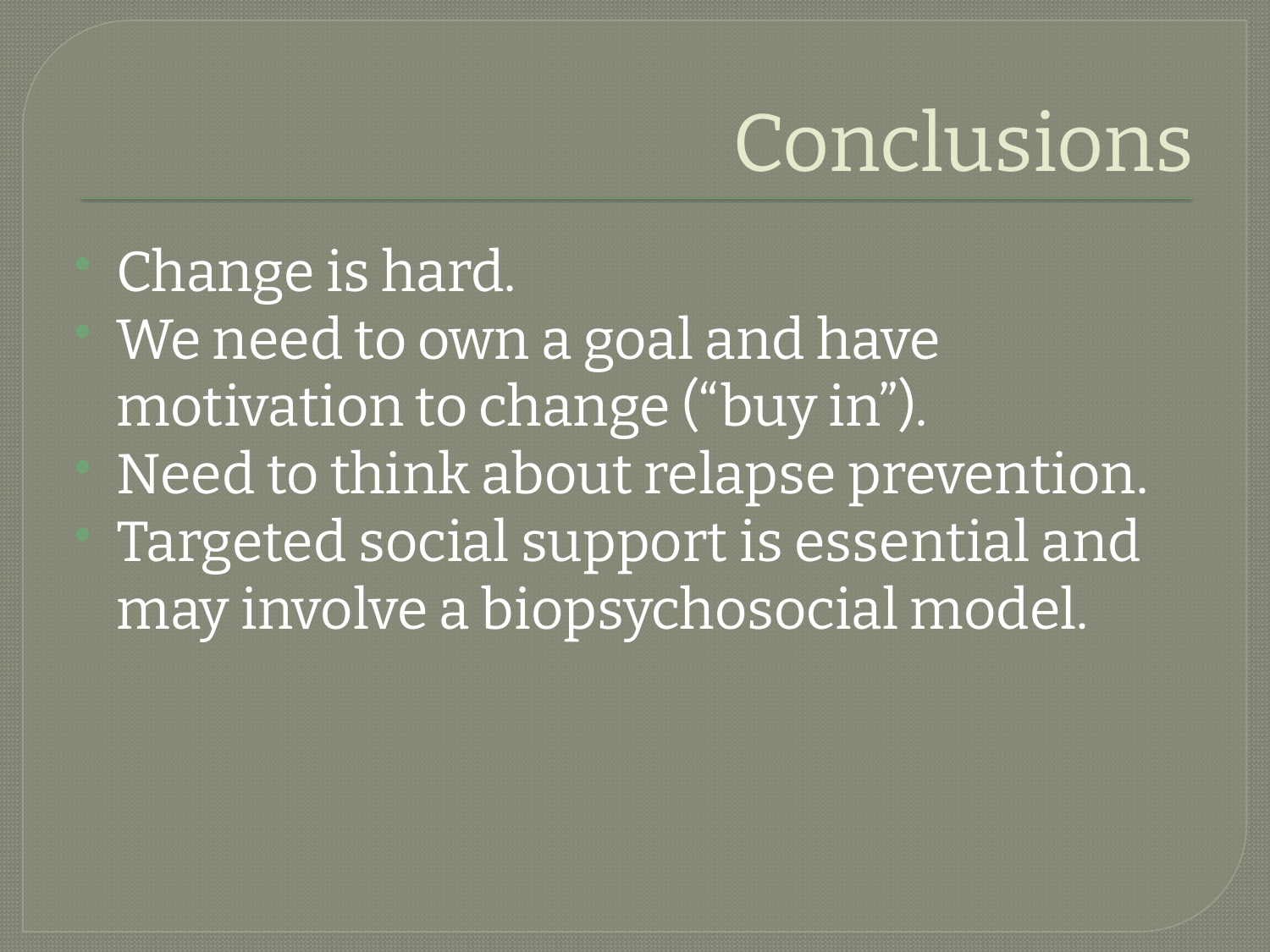

# Conclusions
Change is hard.
We need to own a goal and have motivation to change (“buy in”).
Need to think about relapse prevention.
Targeted social support is essential and may involve a biopsychosocial model.